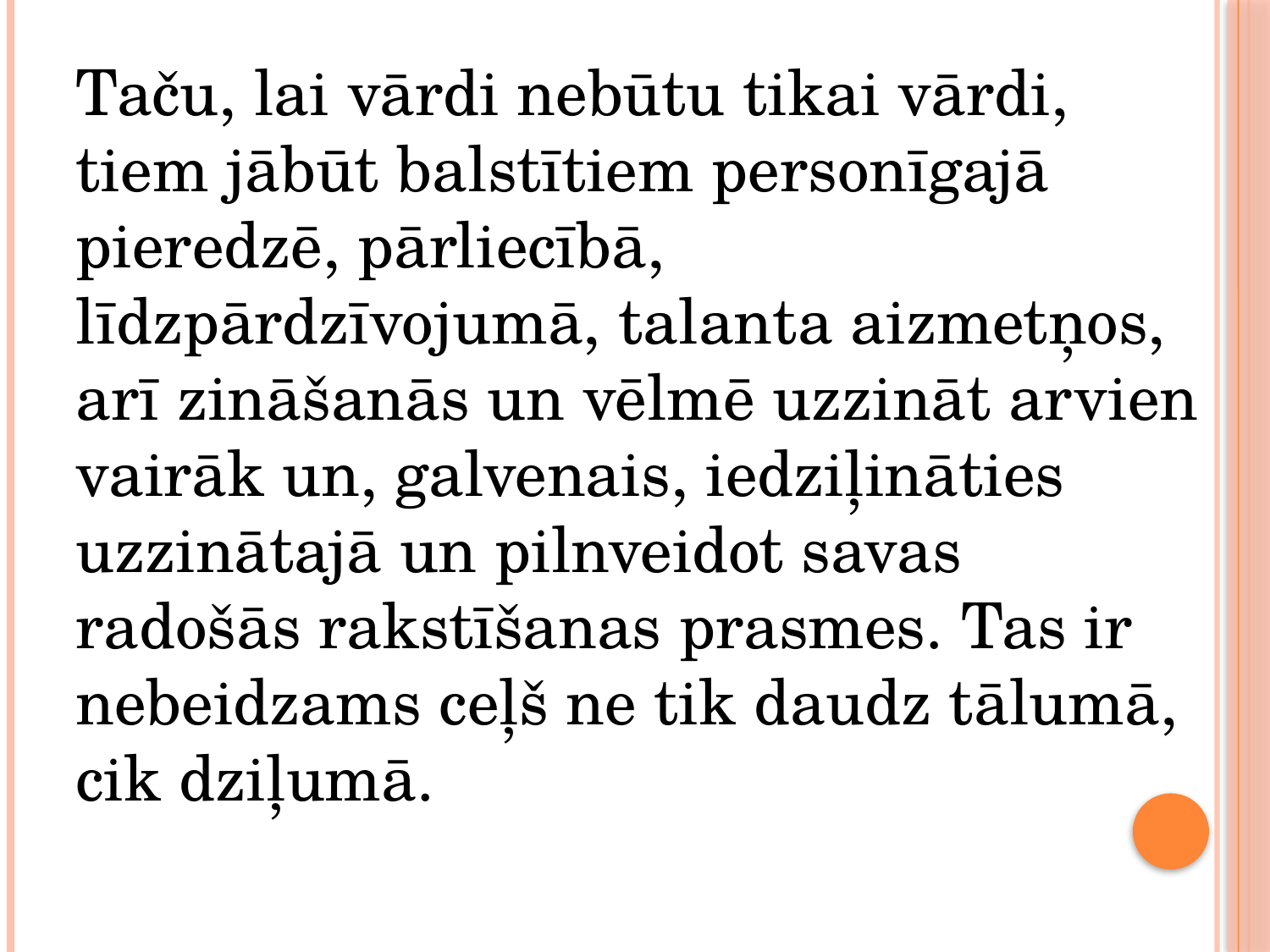

Taču, lai vārdi nebūtu tikai vārdi, tiem jābūt balstītiem personīgajā pieredzē, pārliecībā, līdzpārdzīvojumā, talanta aizmetņos, arī zināšanās un vēlmē uzzināt arvien vairāk un, galvenais, iedziļināties uzzinātajā un pilnveidot savas radošās rakstīšanas prasmes. Tas ir nebeidzams ceļš ne tik daudz tālumā, cik dziļumā.